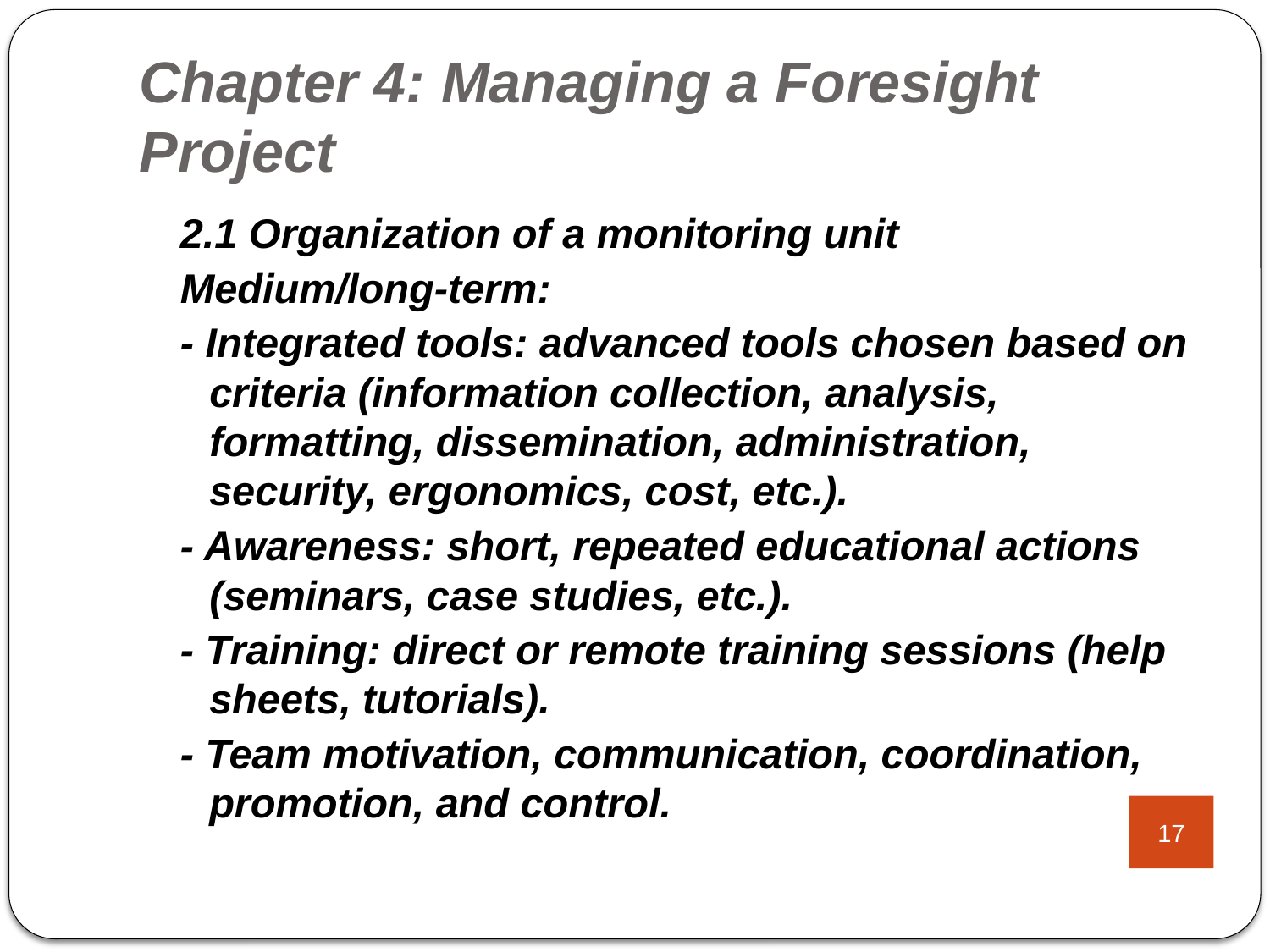

# Chapter 4: Managing a Foresight Project
2.1 Organization of a monitoring unit
Medium/long-term:
- Integrated tools: advanced tools chosen based on criteria (information collection, analysis, formatting, dissemination, administration, security, ergonomics, cost, etc.).
- Awareness: short, repeated educational actions (seminars, case studies, etc.).
- Training: direct or remote training sessions (help sheets, tutorials).
- Team motivation, communication, coordination, promotion, and control.
17